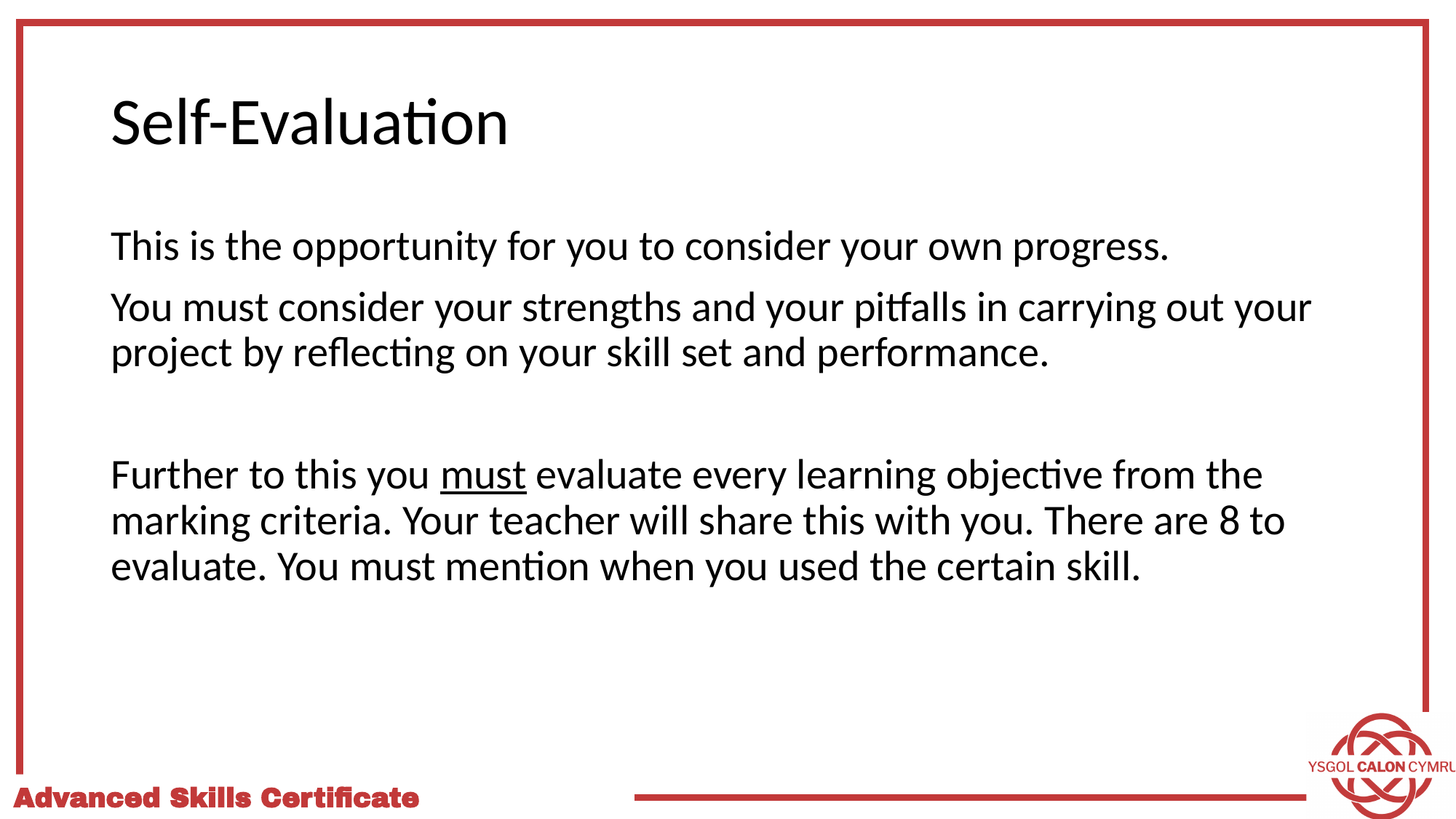

# Self-Evaluation
This is the opportunity for you to consider your own progress.
You must consider your strengths and your pitfalls in carrying out your project by reflecting on your skill set and performance.

Further to this you must evaluate every learning objective from the marking criteria. Your teacher will share this with you. There are 8 to evaluate. You must mention when you used the certain skill.